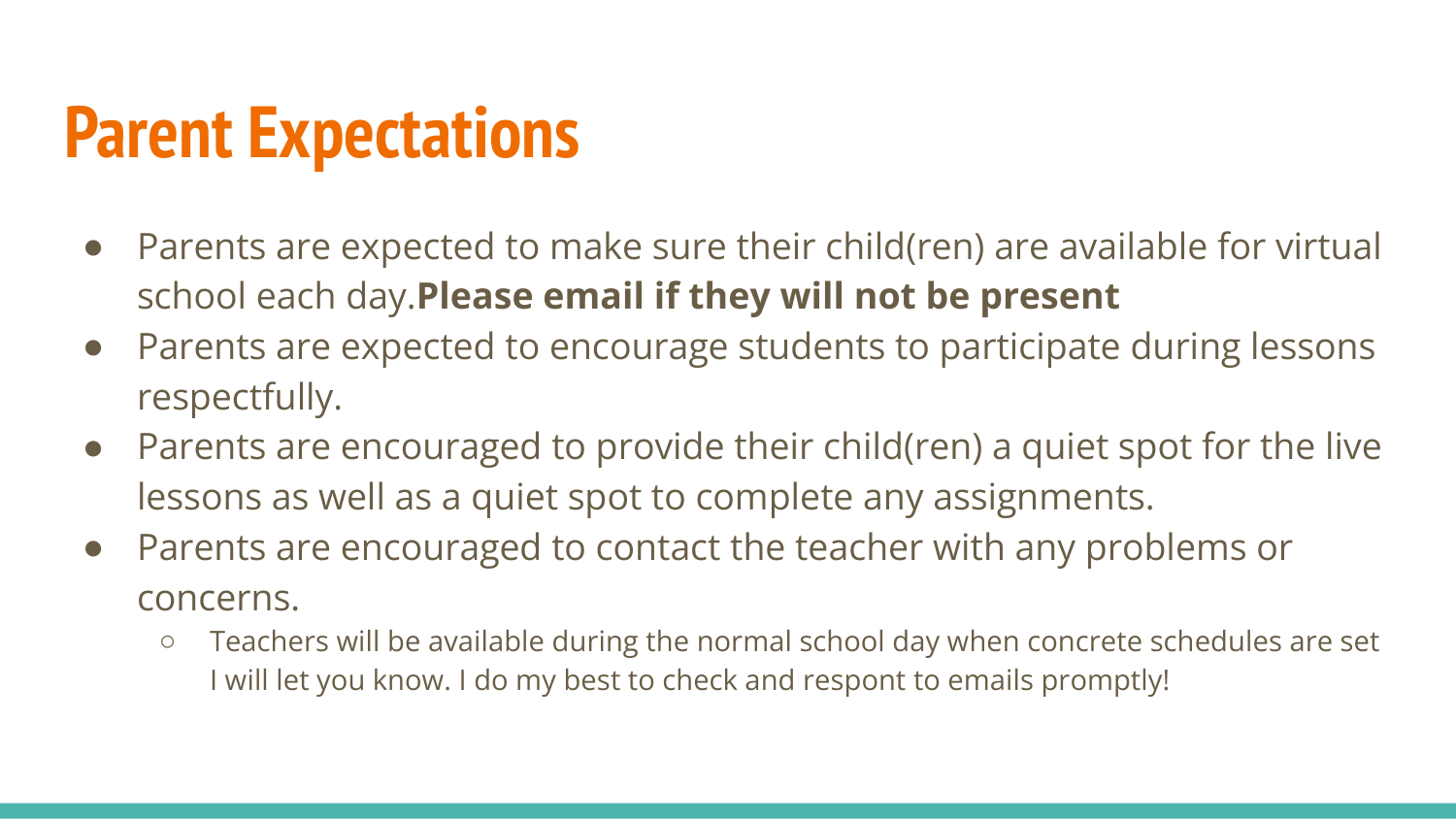

# Parent Expectations
Parents are expected to make sure their child(ren) are available for virtual school each day.Please email if they will not be present
Parents are expected to encourage students to participate during lessons respectfully.
Parents are encouraged to provide their child(ren) a quiet spot for the live lessons as well as a quiet spot to complete any assignments.
Parents are encouraged to contact the teacher with any problems or concerns.
Teachers will be available during the normal school day when concrete schedules are set I will let you know. I do my best to check and respont to emails promptly!